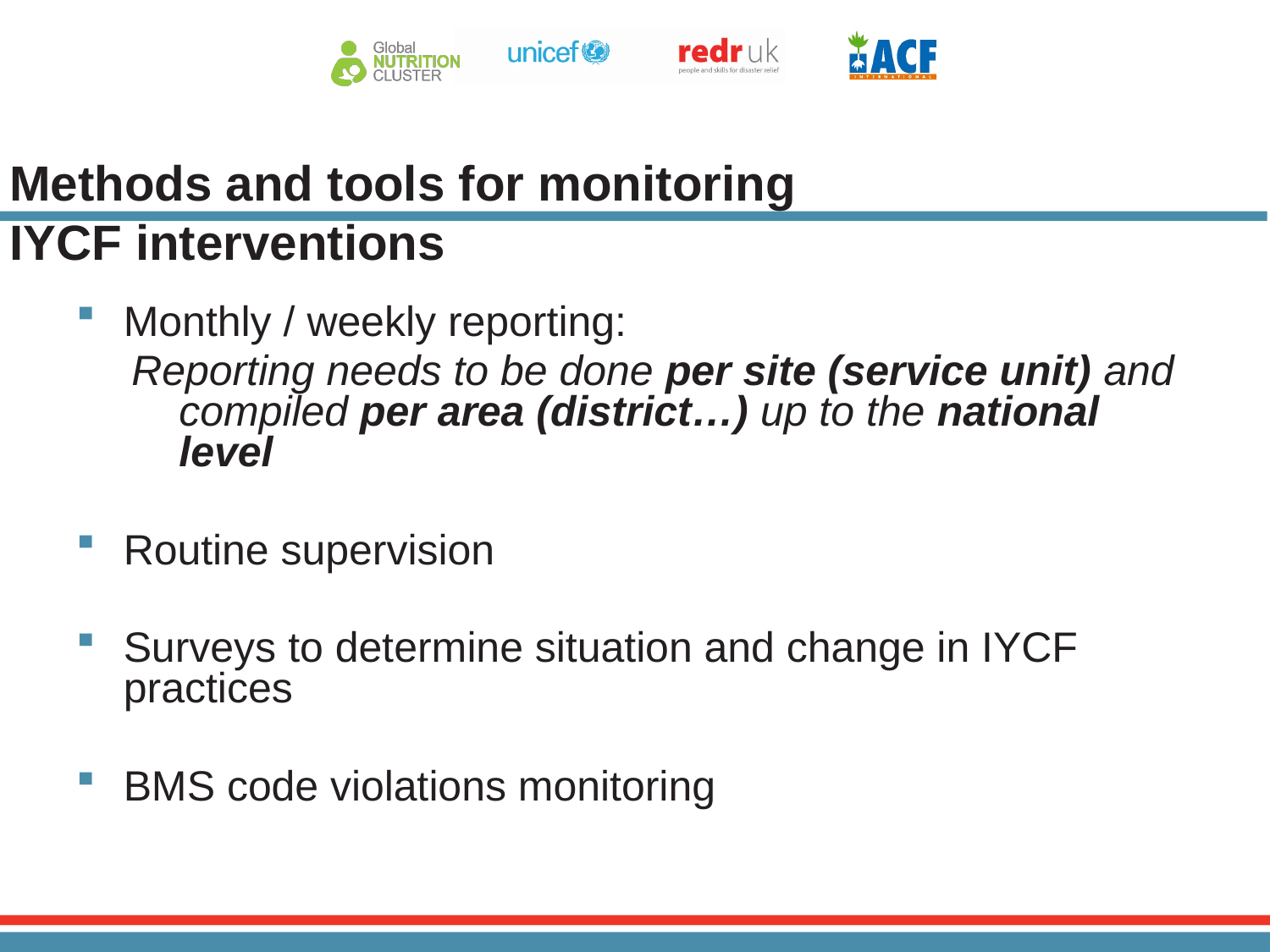

# Methods and tools for monitoring IYCF interventions
Monthly / weekly reporting:
Reporting needs to be done per site (service unit) and compiled per area (district…) up to the national level

Routine supervision

Surveys to determine situation and change in IYCF practices

BMS code violations monitoring